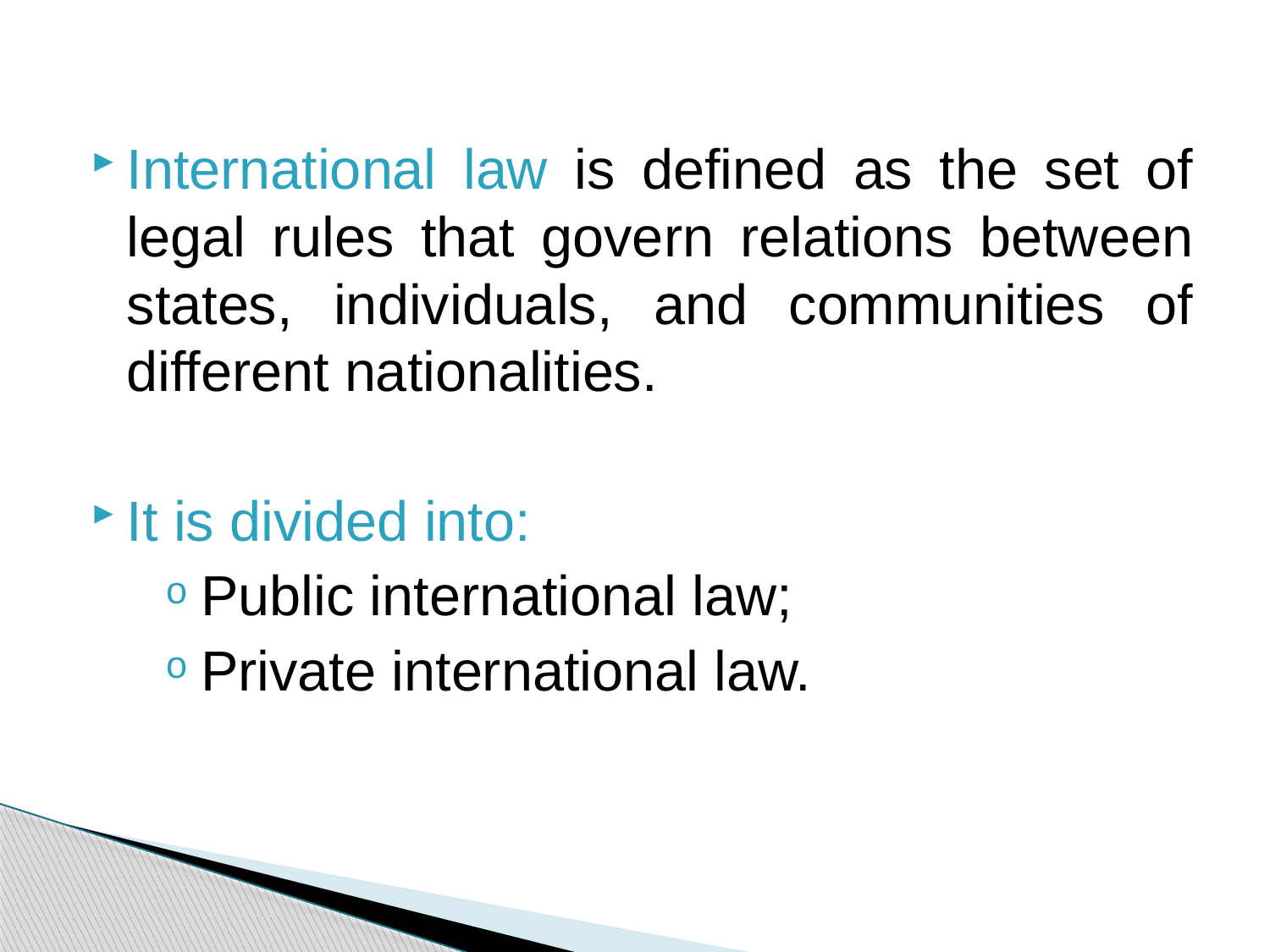

International law is defined as the set of legal rules that govern relations between states, individuals, and communities of different nationalities.

It is divided into:
Public international law;
Private international law.